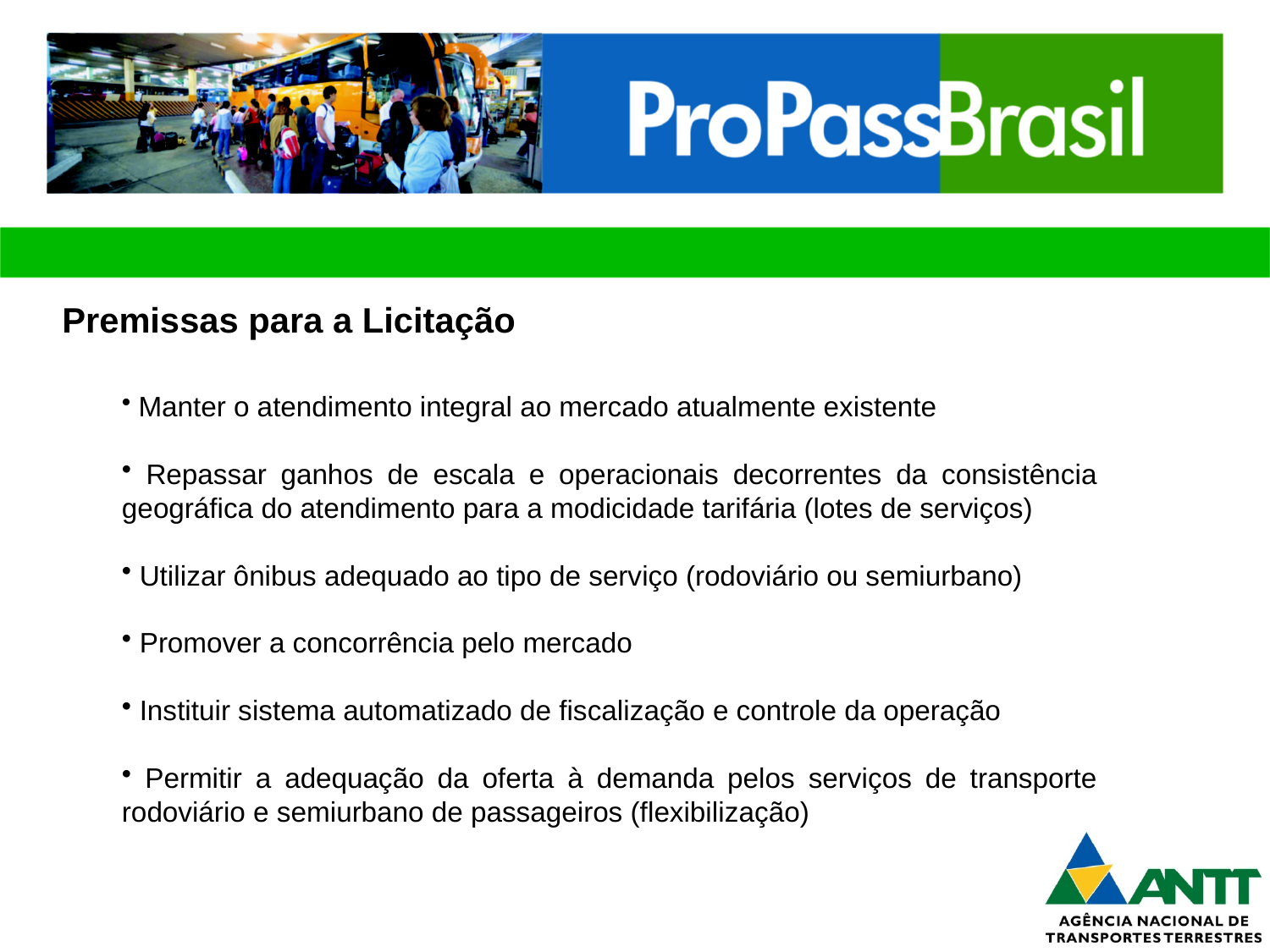

Premissas para a Licitação
 Manter o atendimento integral ao mercado atualmente existente

 Repassar ganhos de escala e operacionais decorrentes da consistência geográfica do atendimento para a modicidade tarifária (lotes de serviços)

 Utilizar ônibus adequado ao tipo de serviço (rodoviário ou semiurbano)

 Promover a concorrência pelo mercado

 Instituir sistema automatizado de fiscalização e controle da operação

 Permitir a adequação da oferta à demanda pelos serviços de transporte rodoviário e semiurbano de passageiros (flexibilização)